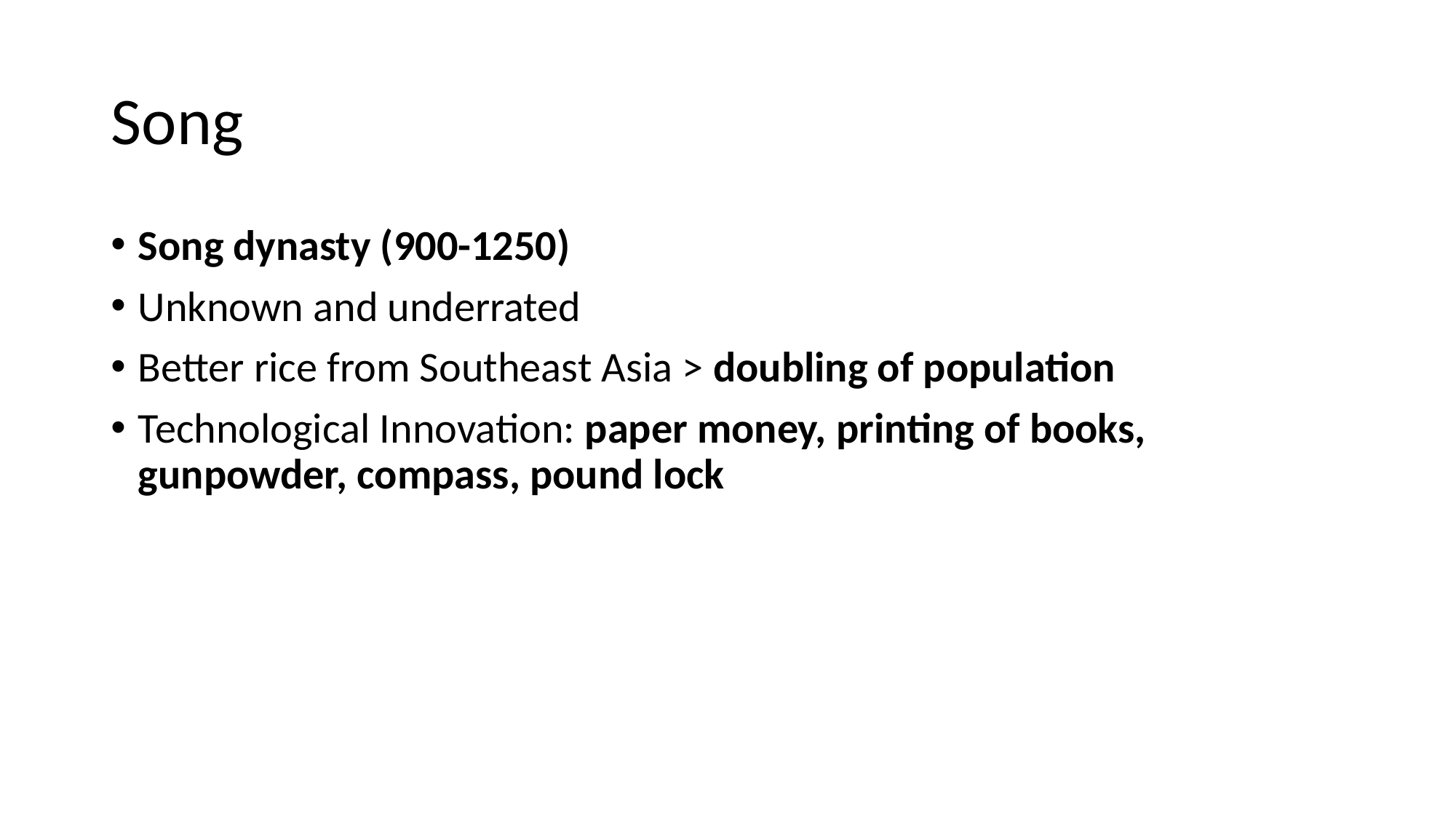

# Song
Song dynasty (900-1250)
Unknown and underrated
Better rice from Southeast Asia > doubling of population
Technological Innovation: paper money, printing of books, gunpowder, compass, pound lock